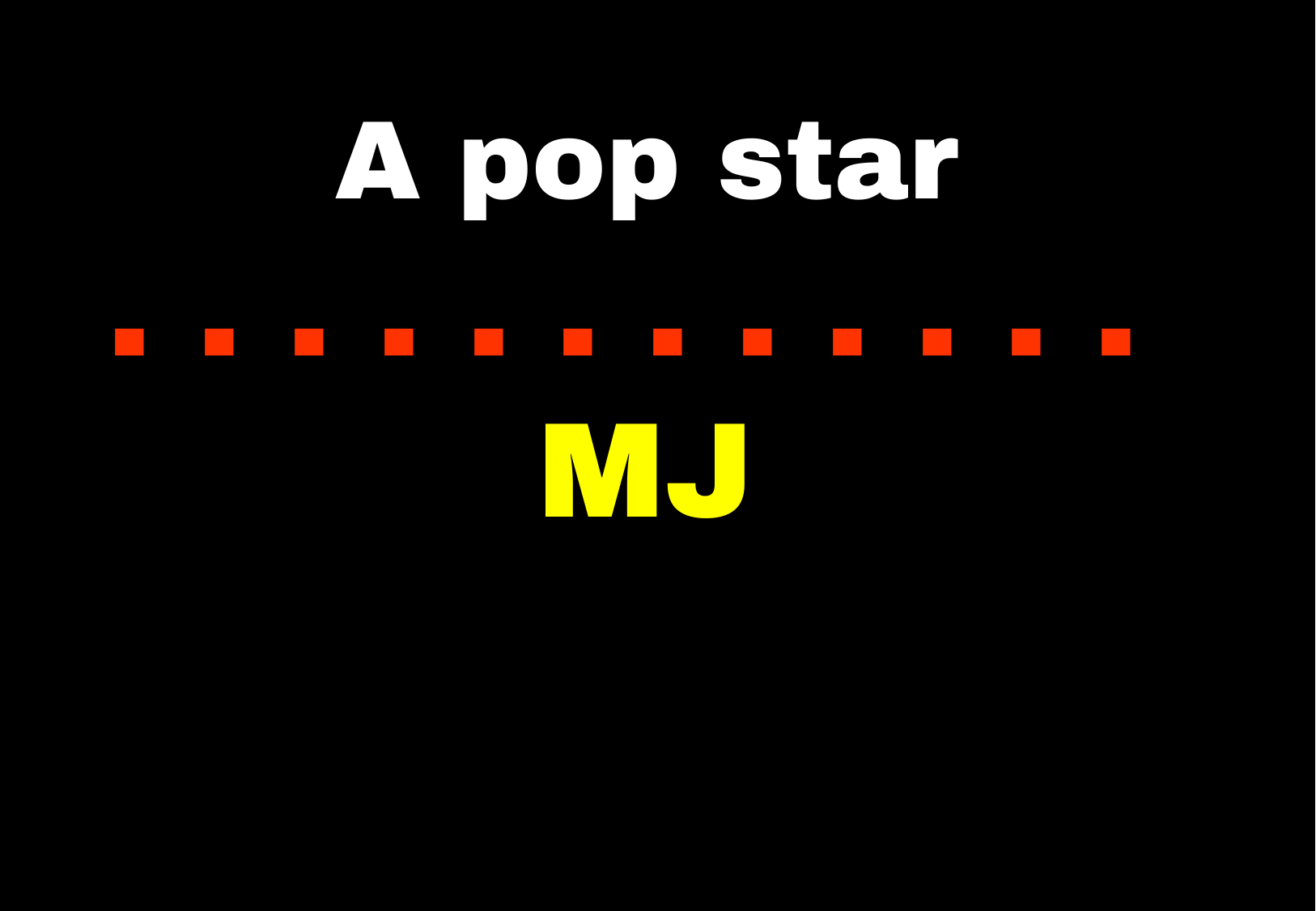

A pop star
. . . . . . . . . . . .
MJ